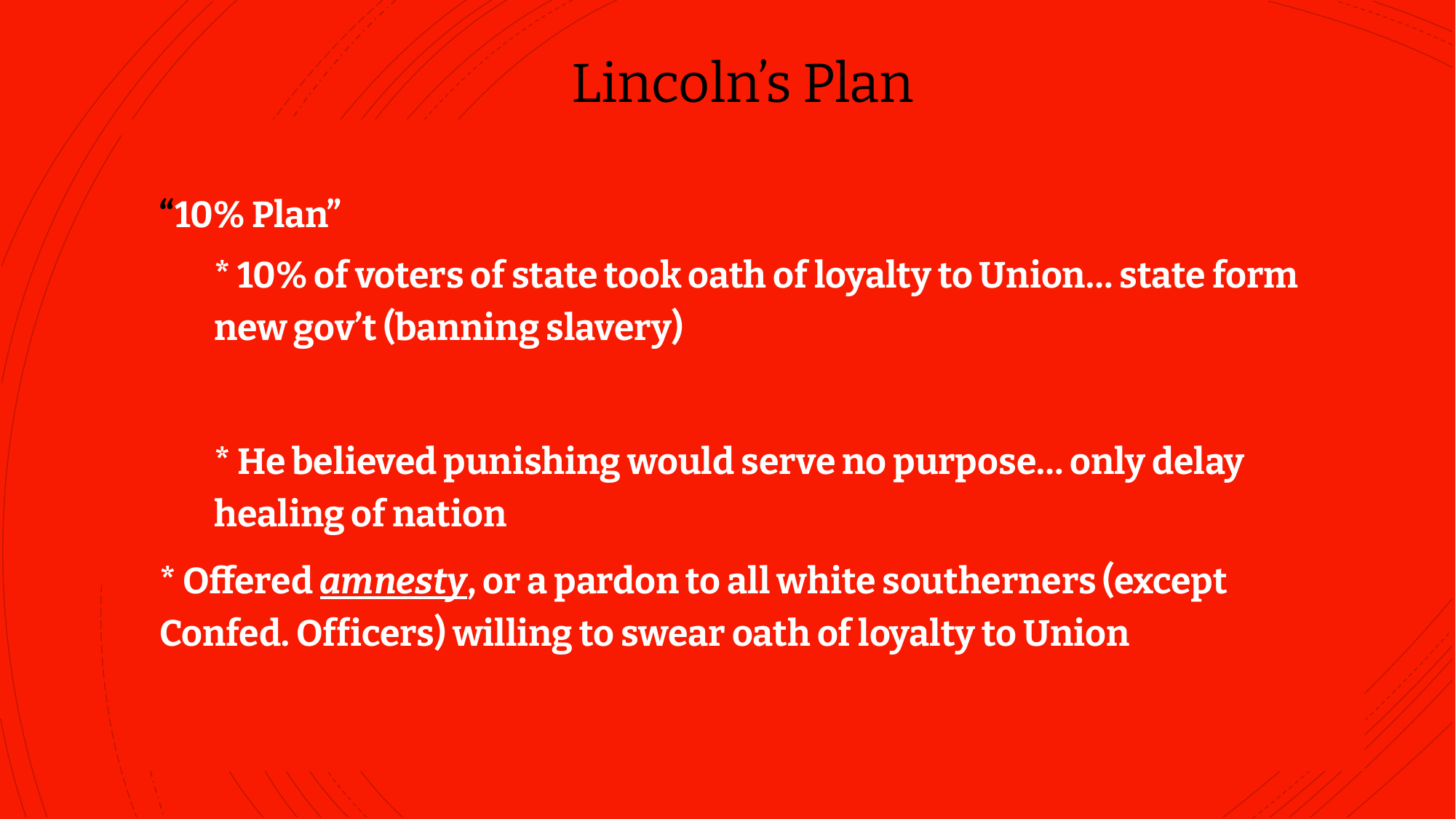

Lincoln’s Plan
“10% Plan”
* 10% of voters of state took oath of loyalty to Union… state form new gov’t (banning slavery)

* He believed punishing would serve no purpose… only delay healing of nation
* Offered amnesty, or a pardon to all white southerners (except Confed. Officers) willing to swear oath of loyalty to Union